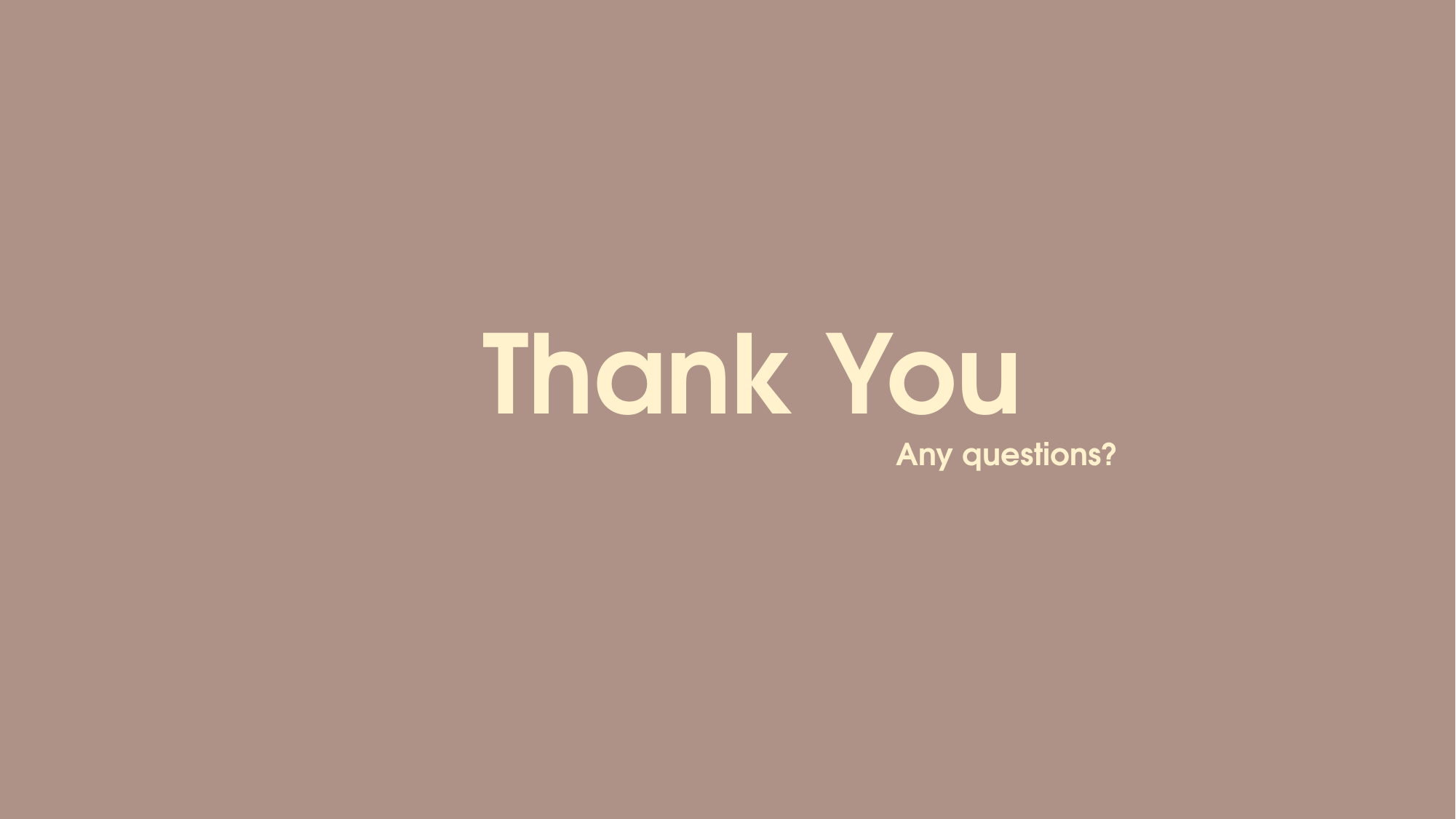

Key Topics
Thank You

Any questions?
Leadership
issues

Low-context
communication

High-context
communication